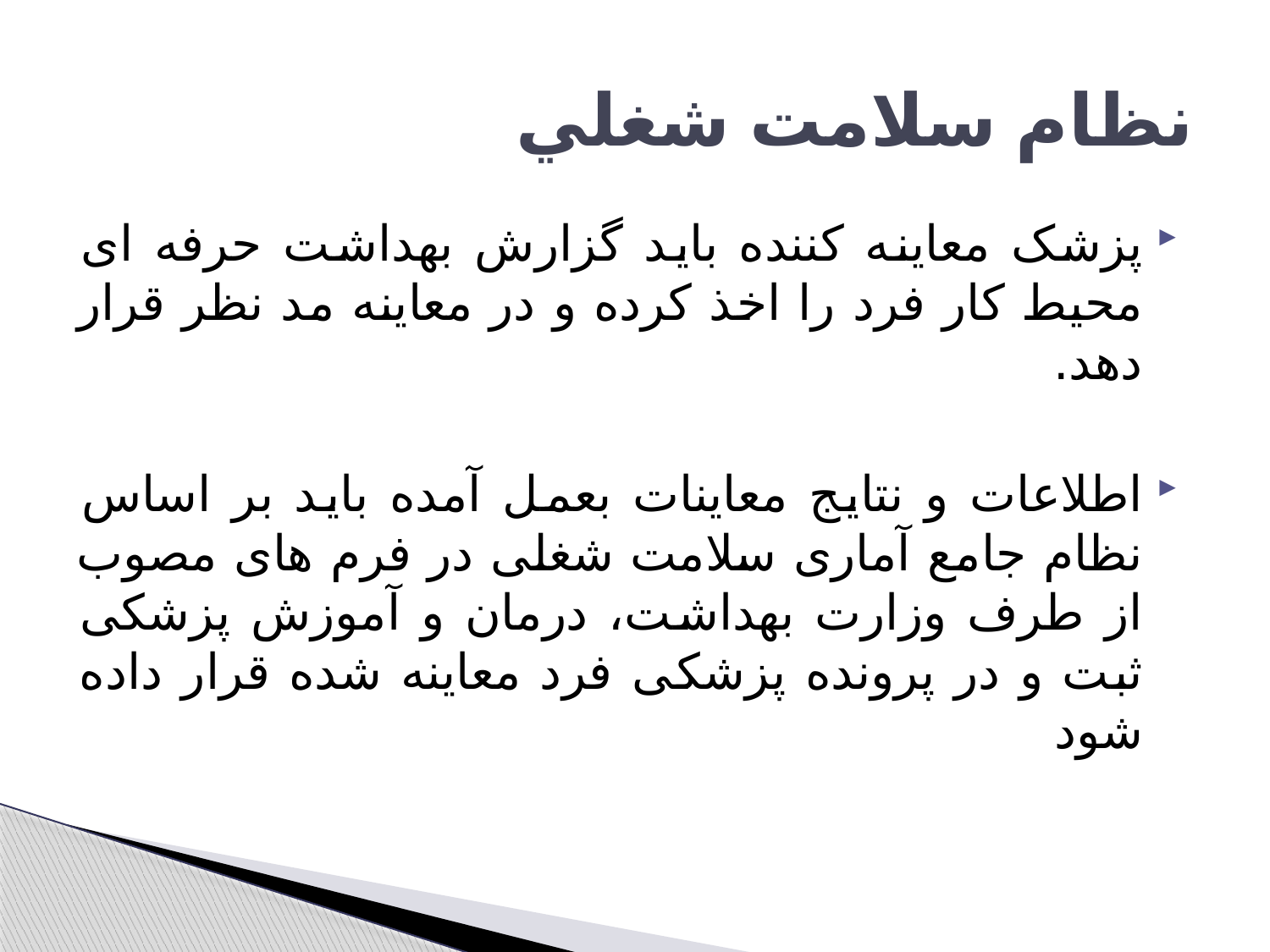

# نظام سلامت شغلي
پزشک معاینه کننده باید گزارش بهداشت حرفه ای محیط کار فرد را اخذ کرده و در معاینه مد نظر قرار دهد.

اطلاعات و نتایج معاینات بعمل آمده باید بر اساس نظام جامع آماری سلامت شغلی در فرم های مصوب از طرف وزارت بهداشت، درمان و آموزش پزشکی ثبت و در پرونده پزشکی فرد معاینه شده قرار داده شود